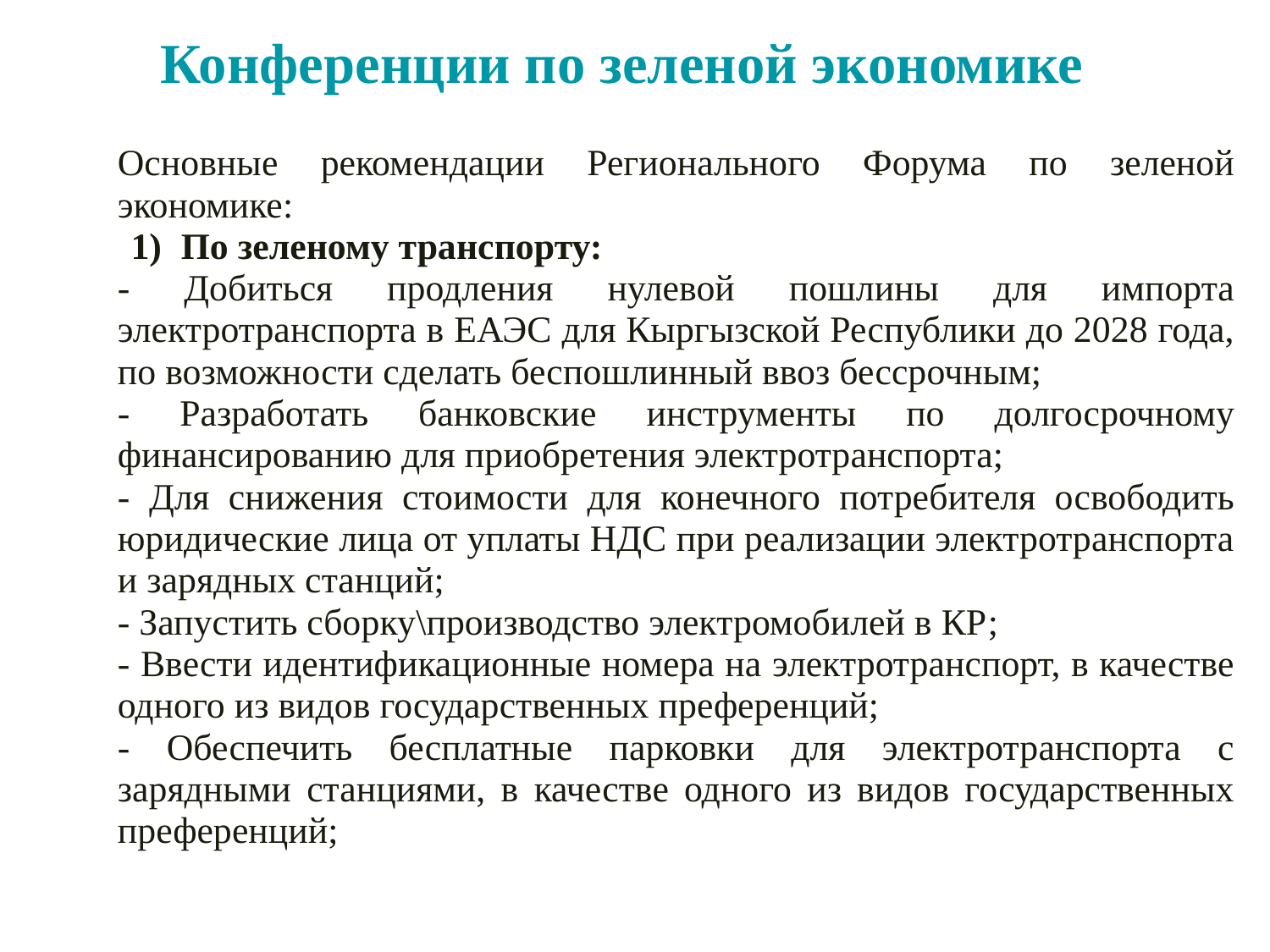

# Конференции по зеленой экономике
Основные рекомендации Регионального Форума по зеленой экономике:
По зеленому транспорту:
- Добиться продления нулевой пошлины для импорта электротранспорта в ЕАЭС для Кыргызской Республики до 2028 года, по возможности сделать беспошлинный ввоз бессрочным;
- Разработать банковские инструменты по долгосрочному финансированию для приобретения электротранспорта;
- Для снижения стоимости для конечного потребителя освободить юридические лица от уплаты НДС при реализации электротранспорта и зарядных станций;
- Запустить сборку\производство электромобилей в КР;
- Ввести идентификационные номера на электротранспорт, в качестве одного из видов государственных преференций;
- Обеспечить бесплатные парковки для электротранспорта с зарядными станциями, в качестве одного из видов государственных преференций;